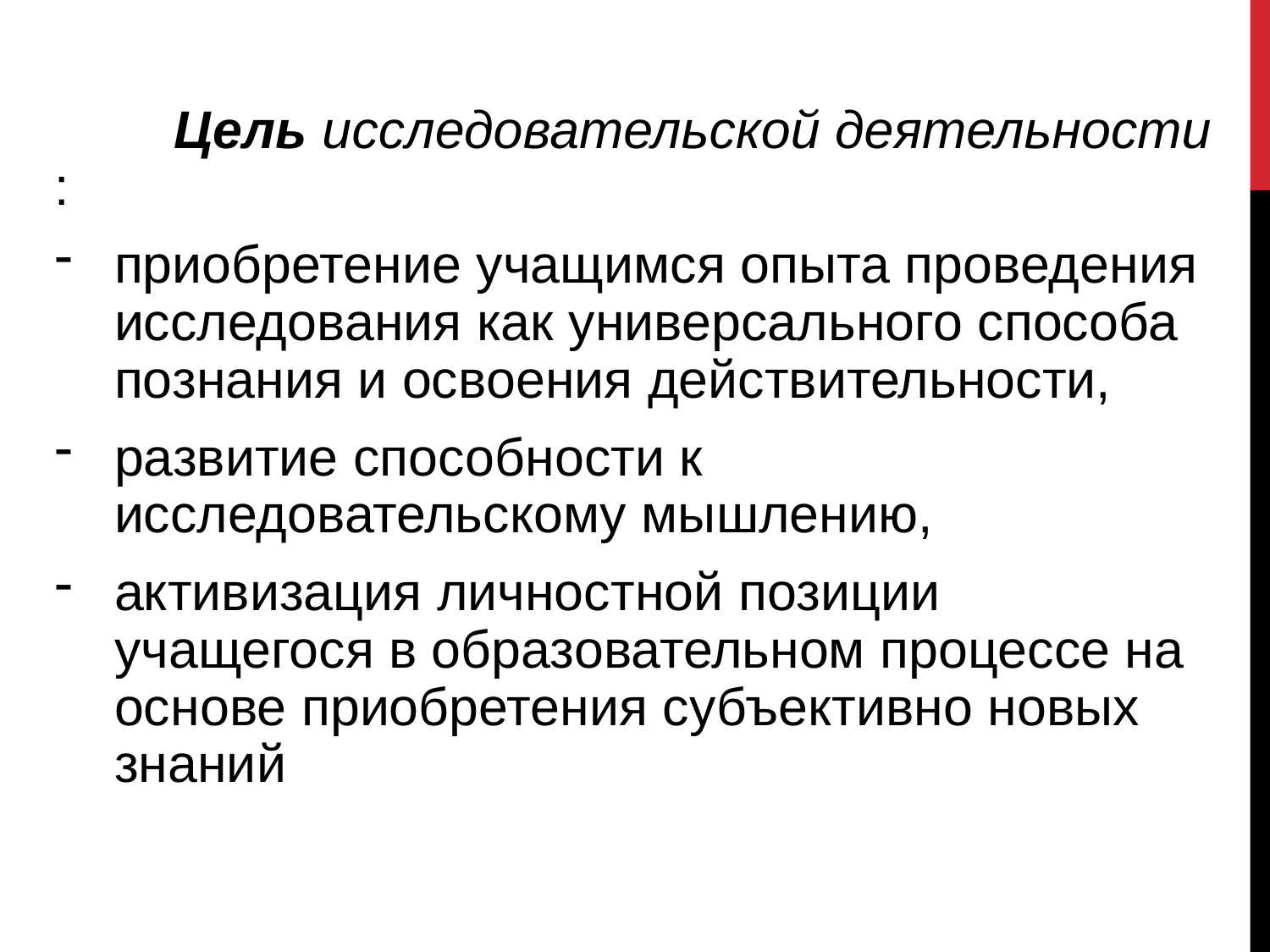

Цель исследовательской деятельности :
приобретение учащимся опыта проведения исследования как универсального способа познания и освоения действительности,
развитие способности к исследовательскому мышлению,
активизация личностной позиции учащегося в образовательном процессе на основе приобретения субъективно новых знаний